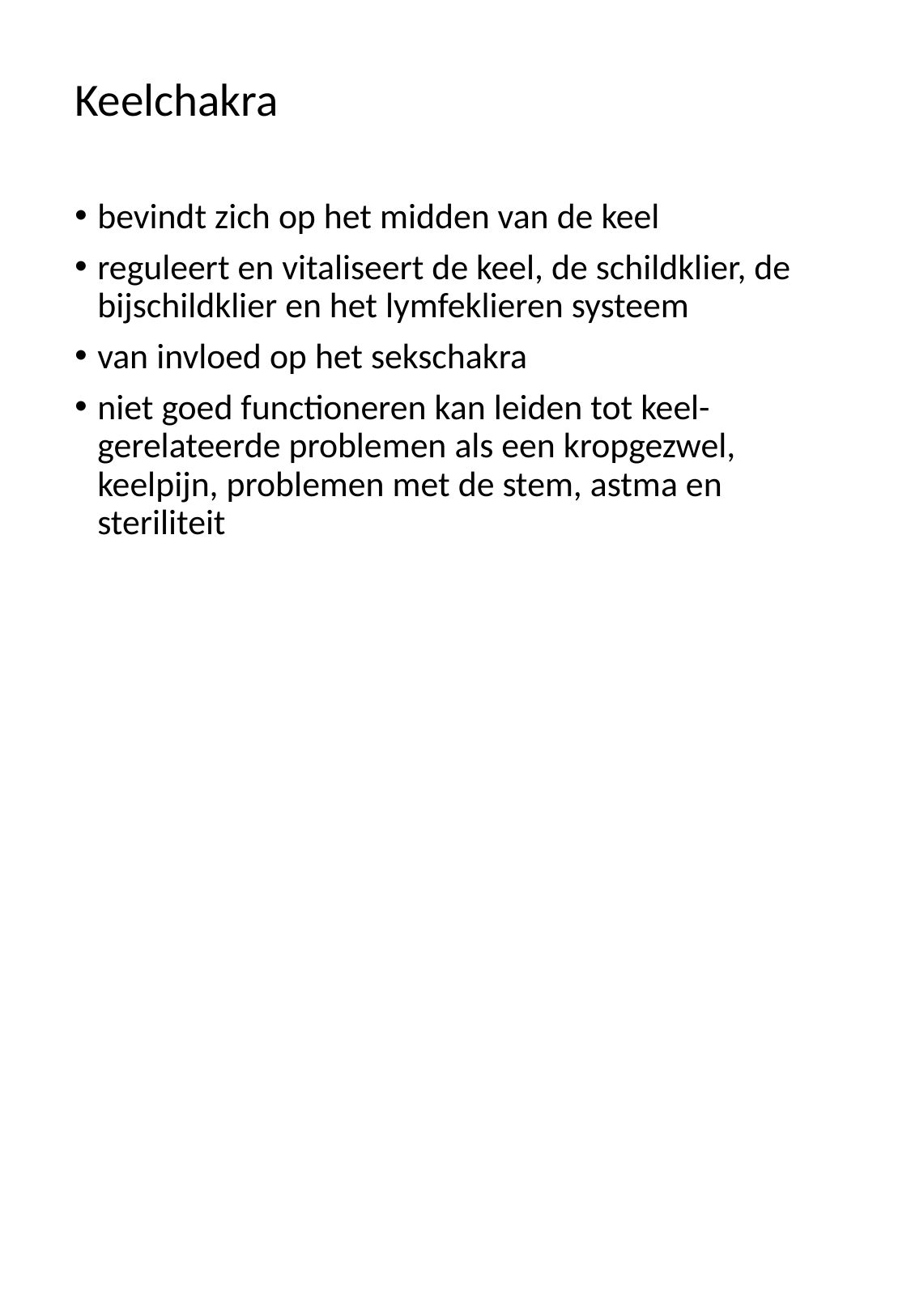

# Keelchakra
bevindt zich op het midden van de keel
reguleert en vitaliseert de keel, de schildklier, de bijschildklier en het lymfeklieren systeem
van invloed op het sekschakra
niet goed functioneren kan leiden tot keel-gerelateerde problemen als een kropgezwel, keelpijn, problemen met de stem, astma en steriliteit